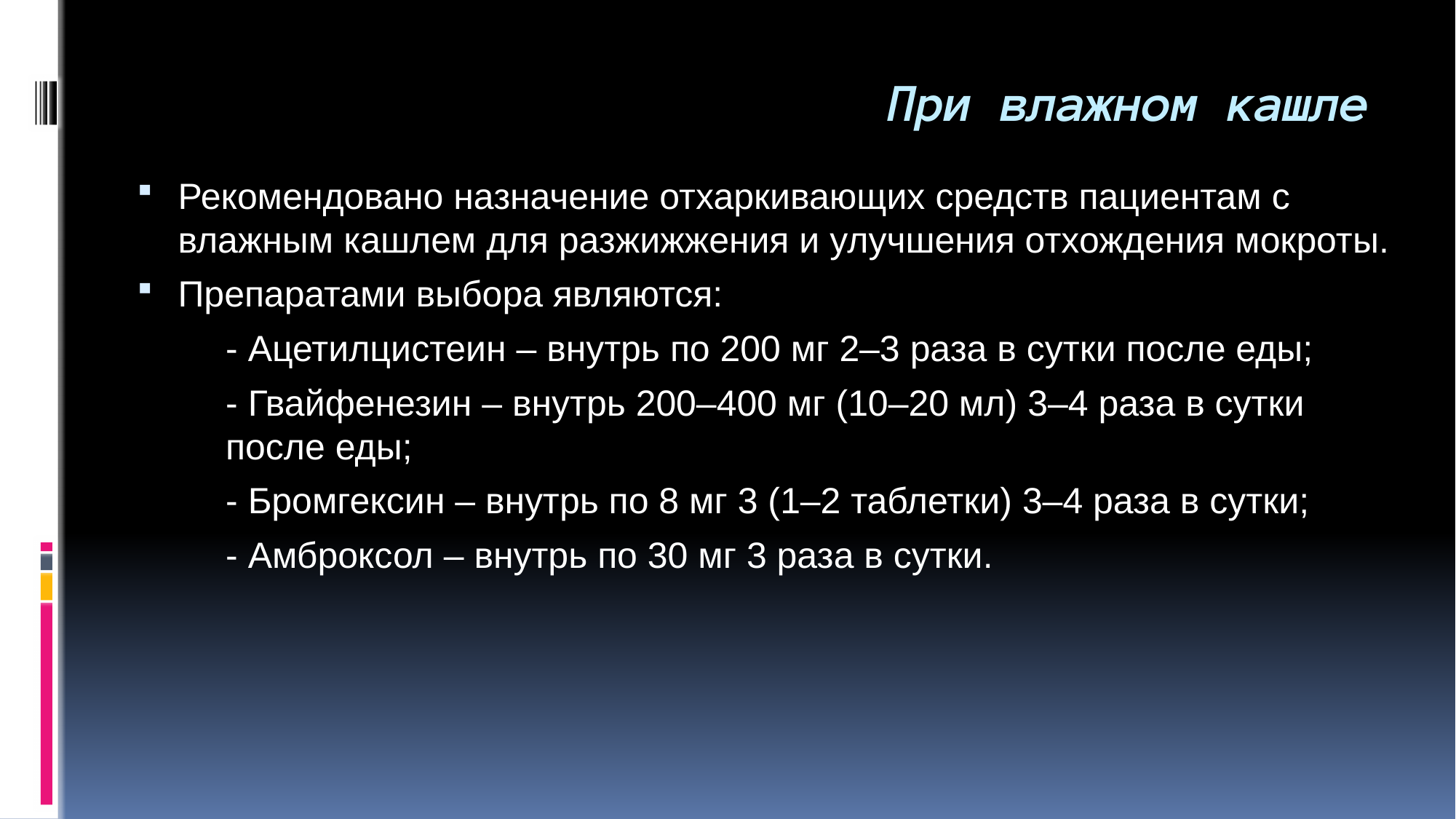

# При влажном кашле
Рекомендовано назначение отхаркивающих средств пациентам с влажным кашлем для разжижжения и улучшения отхождения мокроты.
Препаратами выбора являются:
- Ацетилцистеин – внутрь по 200 мг 2–3 раза в сутки после еды;
- Гвайфенезин – внутрь 200–400 мг (10–20 мл) 3–4 раза в сутки после еды;
- Бромгексин – внутрь по 8 мг 3 (1–2 таблетки) 3–4 раза в сутки;
- Амброксол – внутрь по 30 мг 3 раза в сутки.